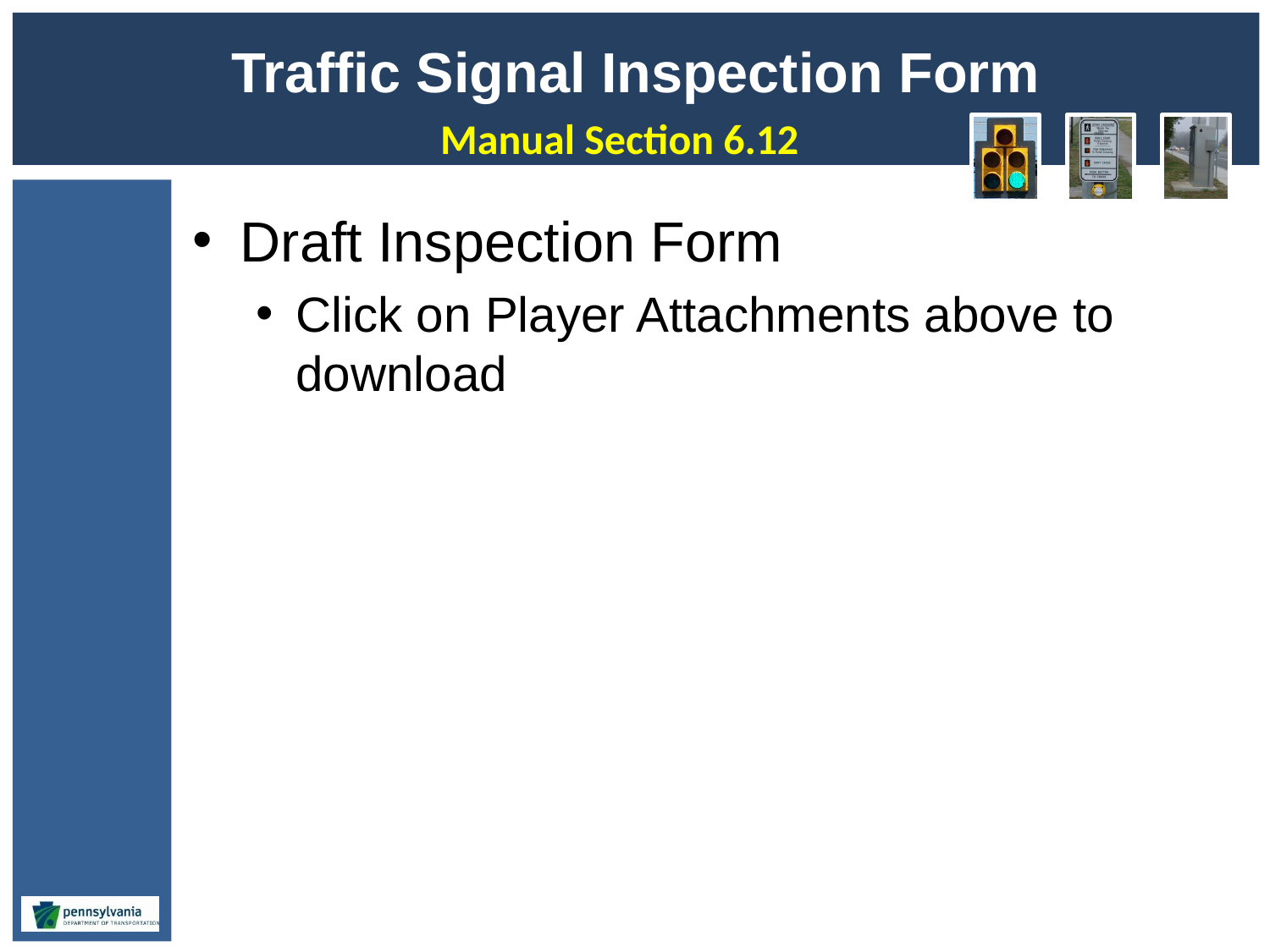

# Traffic Signal Inspection Form
Manual Section 6.12
Draft Inspection Form
Click on Player Attachments above to download